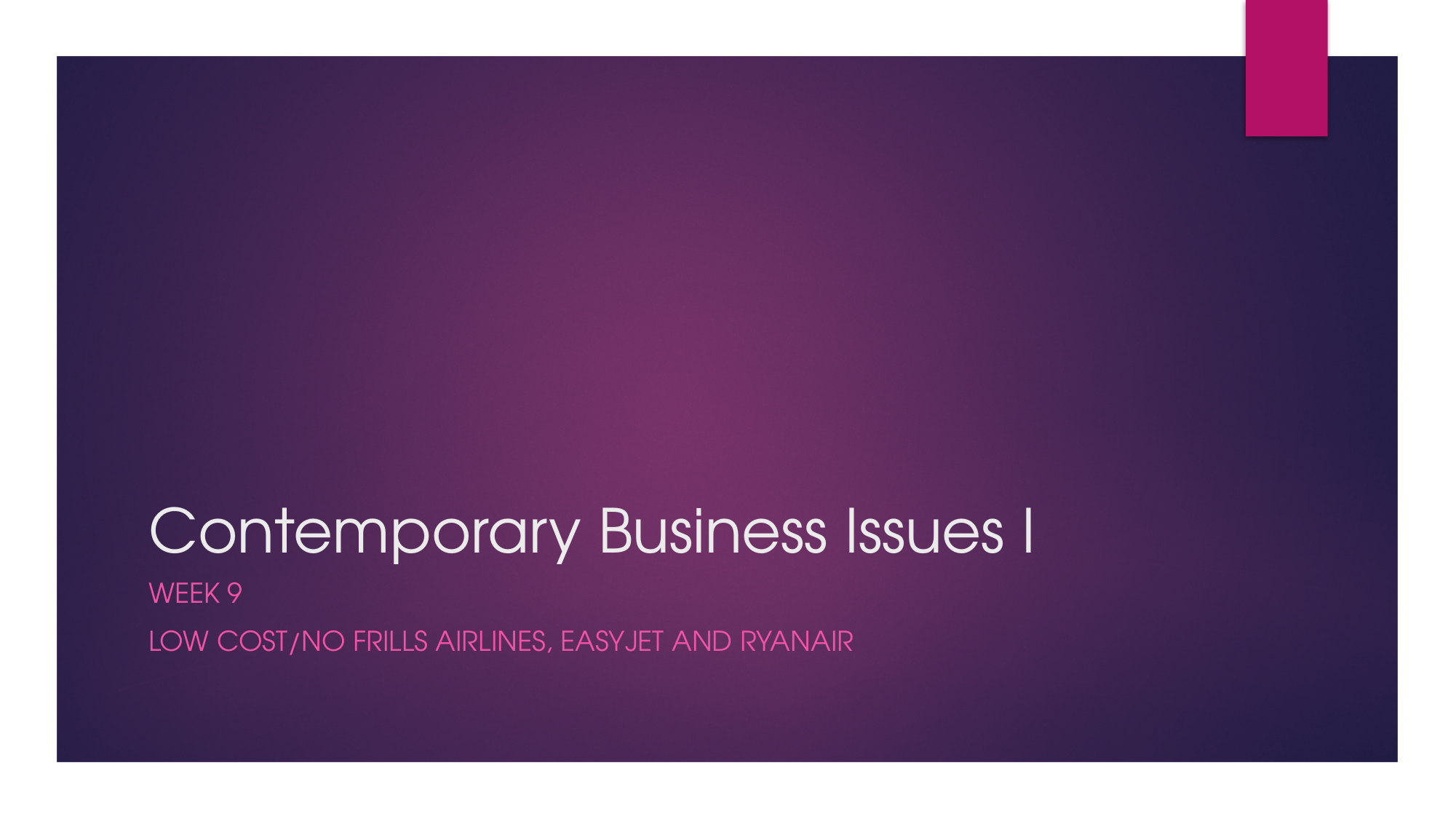

# Contemporary Business Issues I
Week 9
Low cost/no frills airlines, easyjet and ryanair